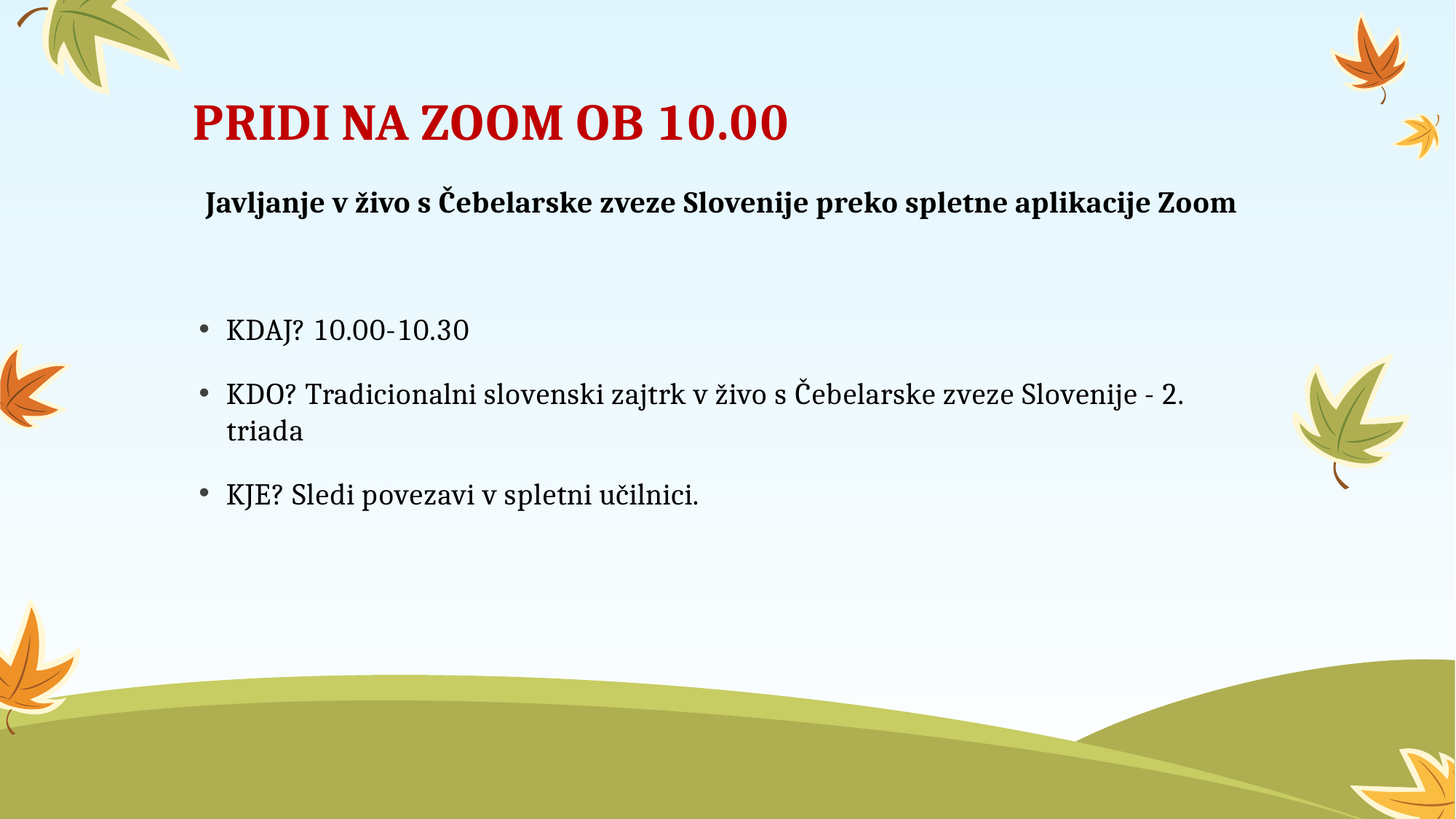

# PRIDI NA ZOOM OB 10.00
 Javljanje v živo s Čebelarske zveze Slovenije preko spletne aplikacije Zoom

KDAJ? 10.00-10.30
KDO? Tradicionalni slovenski zajtrk v živo s Čebelarske zveze Slovenije - 2. triada
KJE? Sledi povezavi v spletni učilnici.